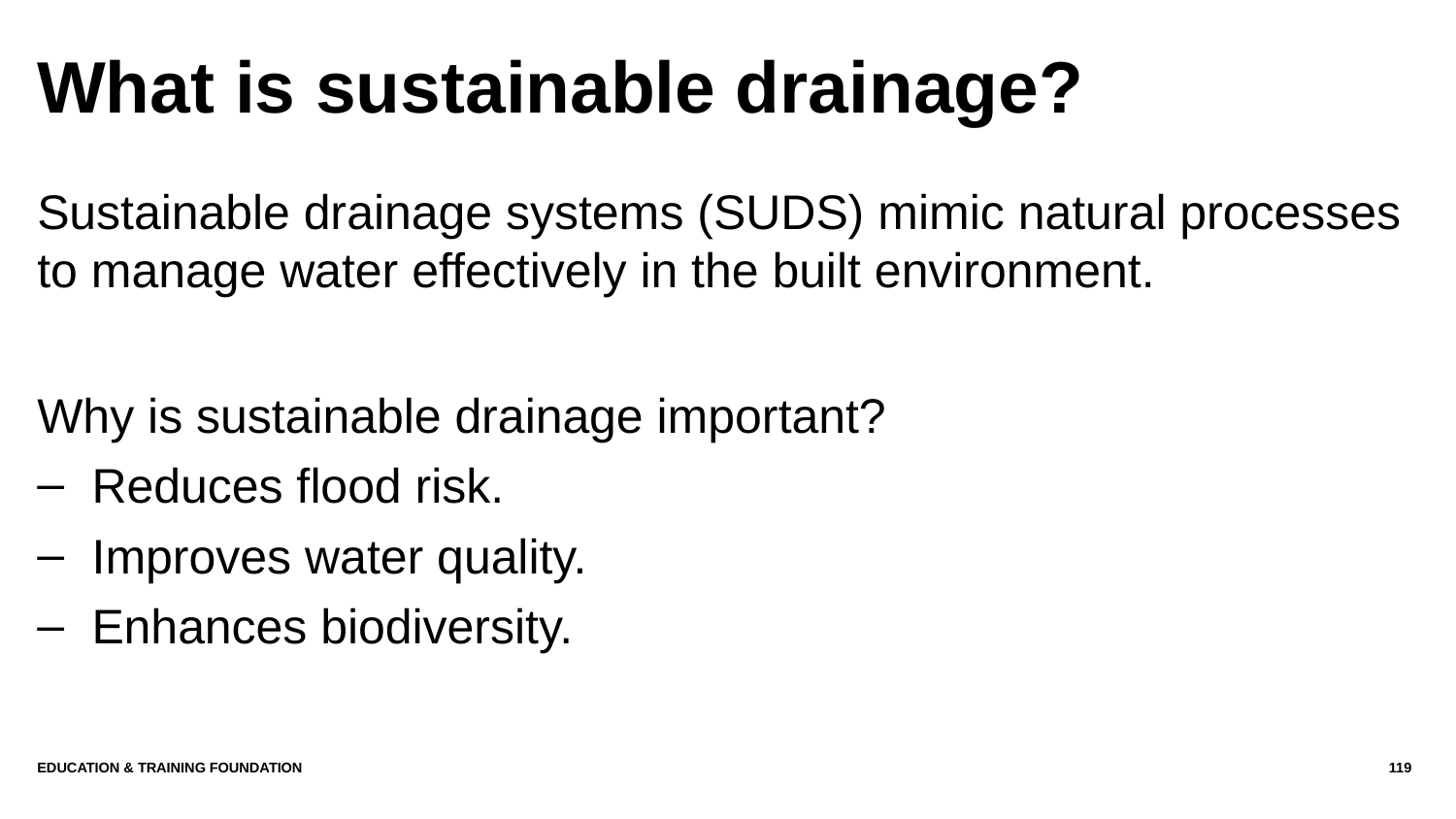

# What is sustainable drainage?
Sustainable drainage systems (SUDS) mimic natural processes to manage water effectively in the built environment.

Why is sustainable drainage important?
Reduces flood risk.
Improves water quality.
Enhances biodiversity.

Education & Training Foundation
119